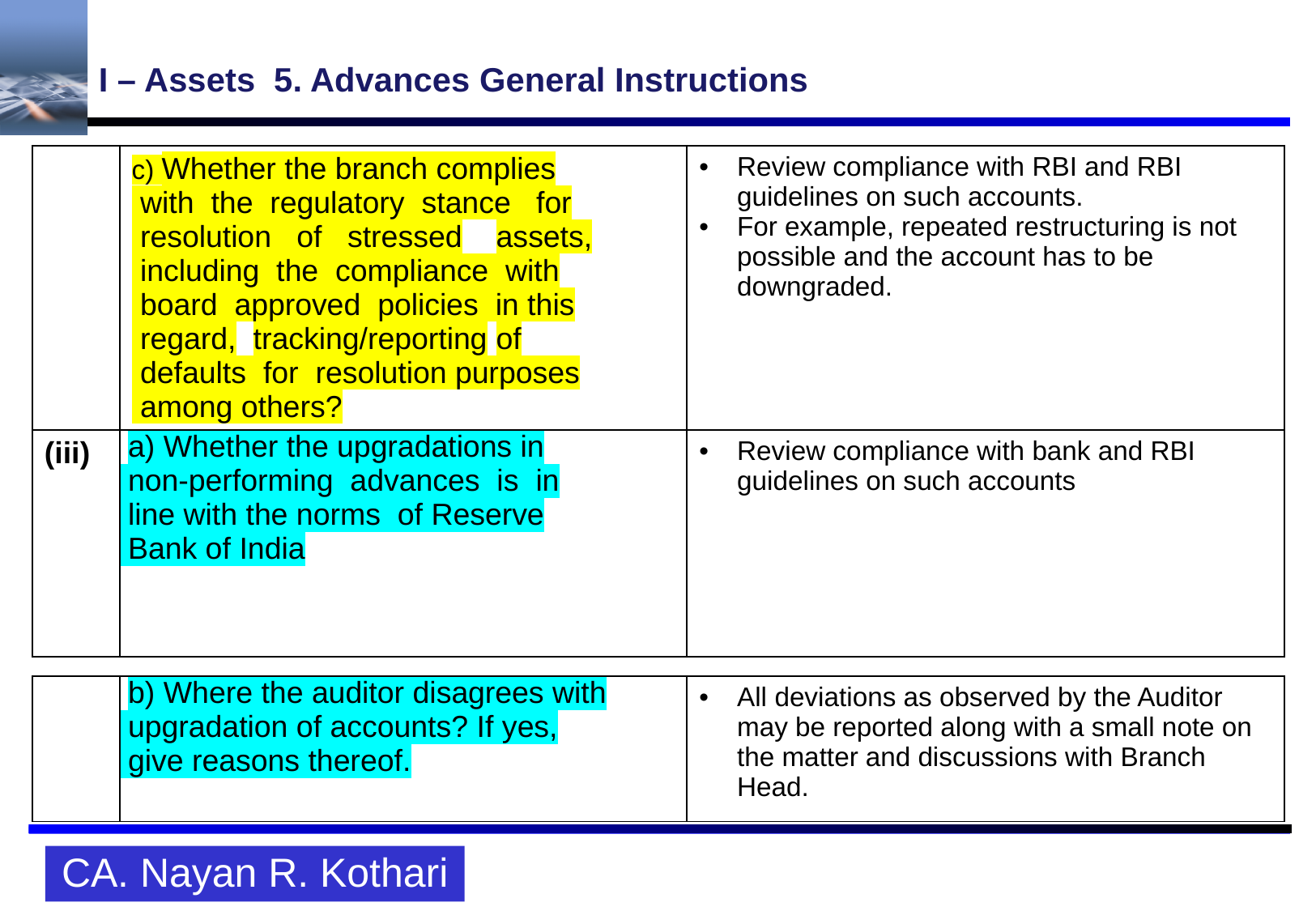

# I – Assets  5. Advances General Instructions
|  | c) Whether the branch complies with the regulatory stance for resolution of stressed assets, including the compliance with board approved policies in this regard, tracking/reporting of defaults for resolution purposes among others? | Review compliance with RBI and RBI guidelines on such accounts. For example, repeated restructuring is not possible and the account has to be downgraded. |
| --- | --- | --- |
| (iii) | a) Whether the upgradations in non-performing advances is in line with the norms of Reserve Bank of India | Review compliance with bank and RBI guidelines on such accounts |
|  | b) Where the auditor disagrees with upgradation of accounts? If yes, give reasons thereof. | All deviations as observed by the Auditor may be reported along with a small note on the matter and discussions with Branch Head. |
| --- | --- | --- |